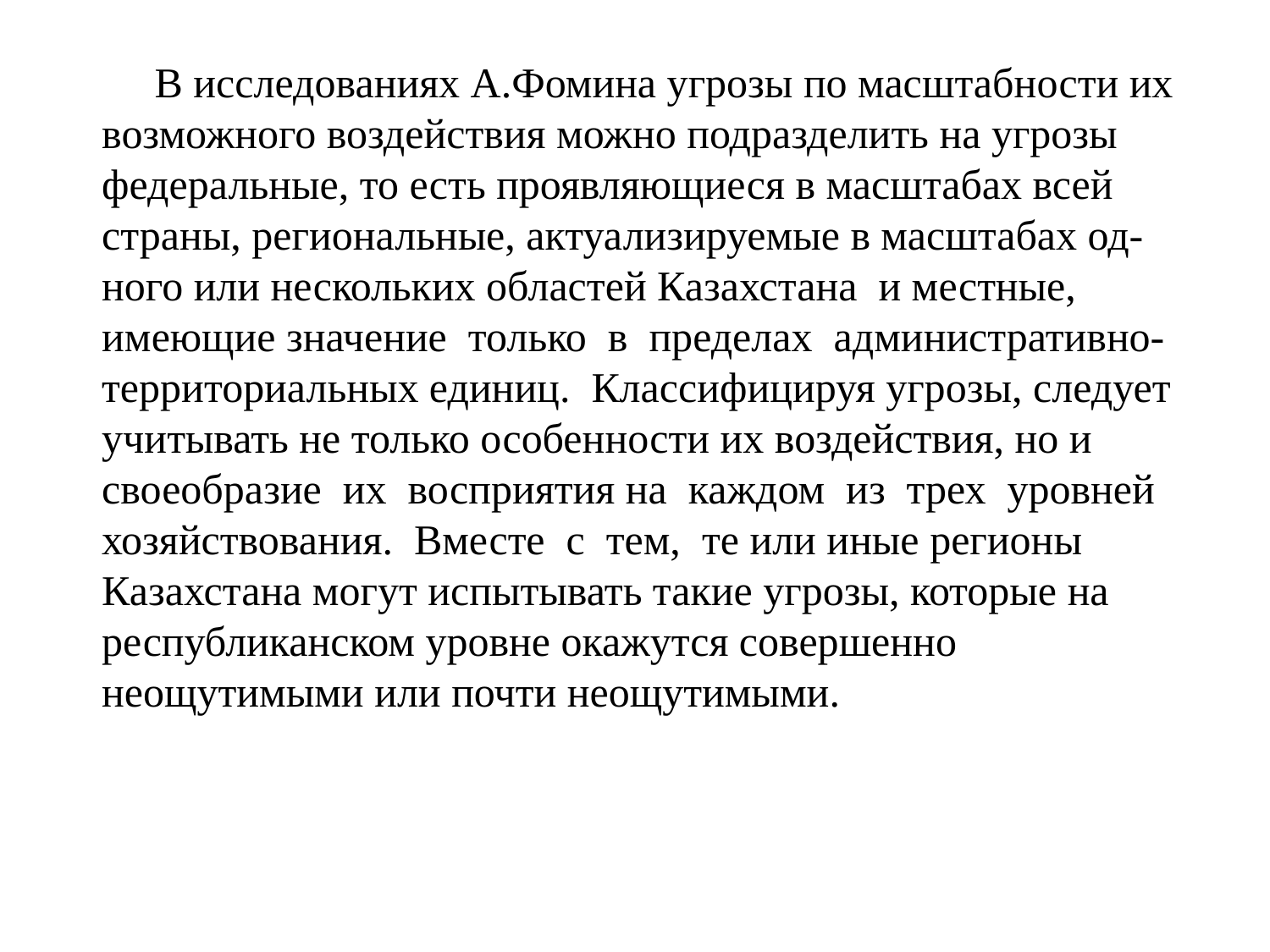

В исследованиях А.Фомина угрозы по масштабности их возможного воздействия можно подразделить на угрозы федеральные, то есть проявляющиеся в масштабах всей страны, региональные, актуализируемые в масштабах од-ного или нескольких областей Казахстана  и местные, имеющие значение  только  в  пределах  административно-территориальных единиц.  Классифицируя угрозы, следует учитывать не только особенности их воздействия, но и своеобразие  их  восприятия на  каждом  из  трех  уровней хозяйствования.  Вместе  с  тем,  те или иные регионы Казахстана могут испытывать такие угрозы, которые на республиканском уровне окажутся совершенно неощутимыми или почти неощутимыми.